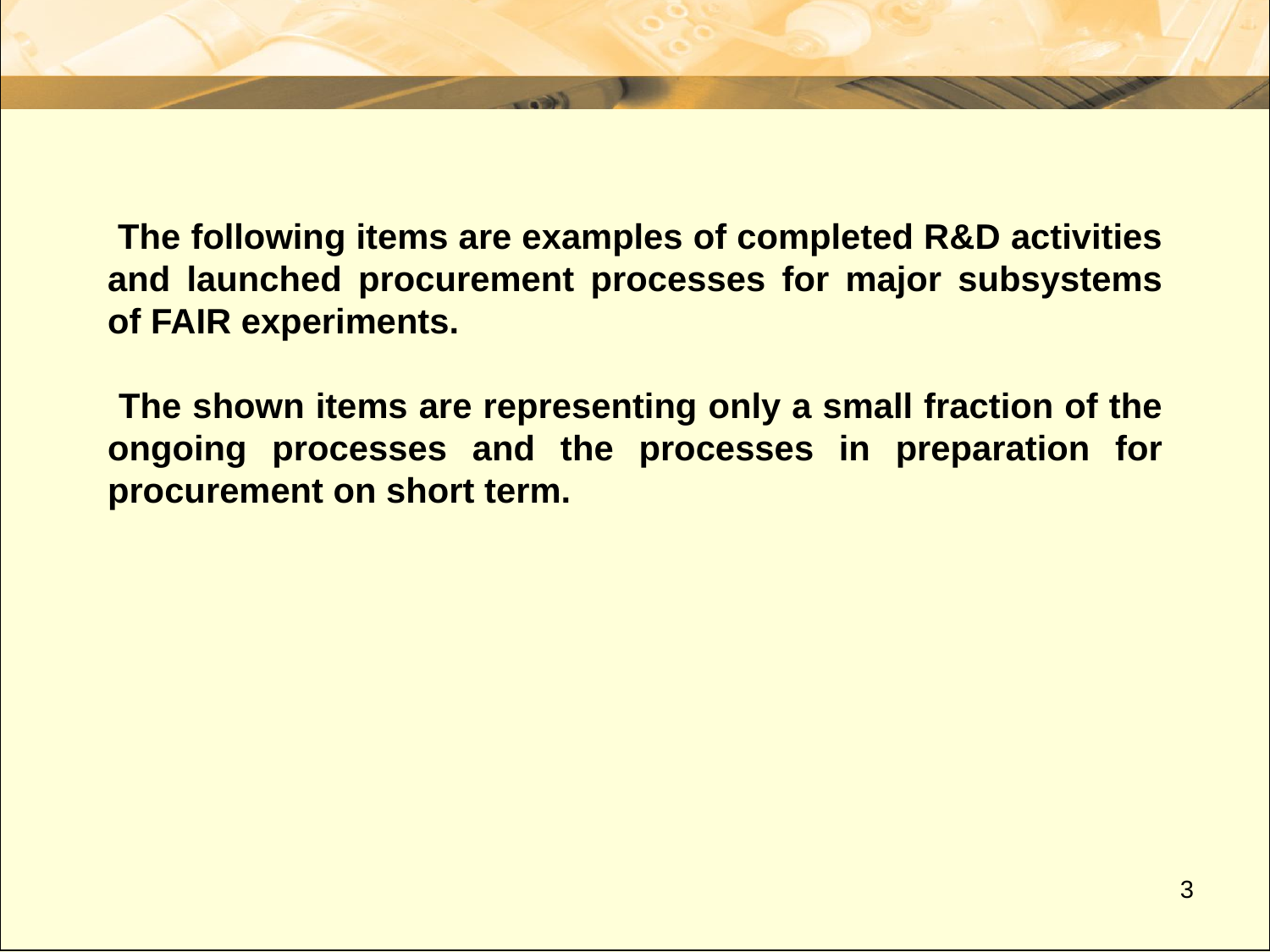

The following items are examples of completed R&D activities and launched procurement processes for major subsystems of FAIR experiments.

 The shown items are representing only a small fraction of the ongoing processes and the processes in preparation for procurement on short term.

3